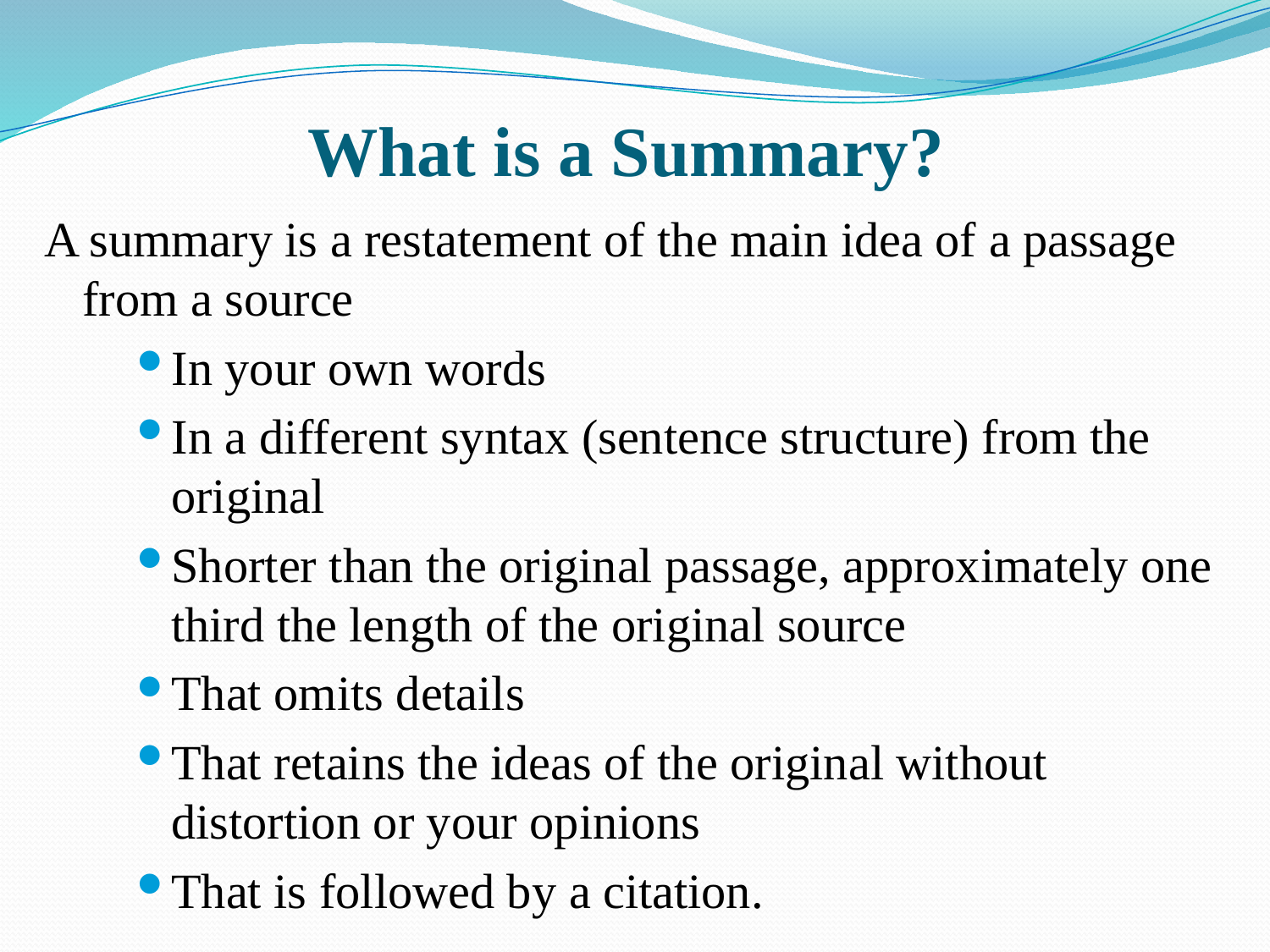

# What is a Summary?
A summary is a restatement of the main idea of a passage from a source
In your own words
In a different syntax (sentence structure) from the original
Shorter than the original passage, approximately one third the length of the original source
That omits details
That retains the ideas of the original without distortion or your opinions
That is followed by a citation.